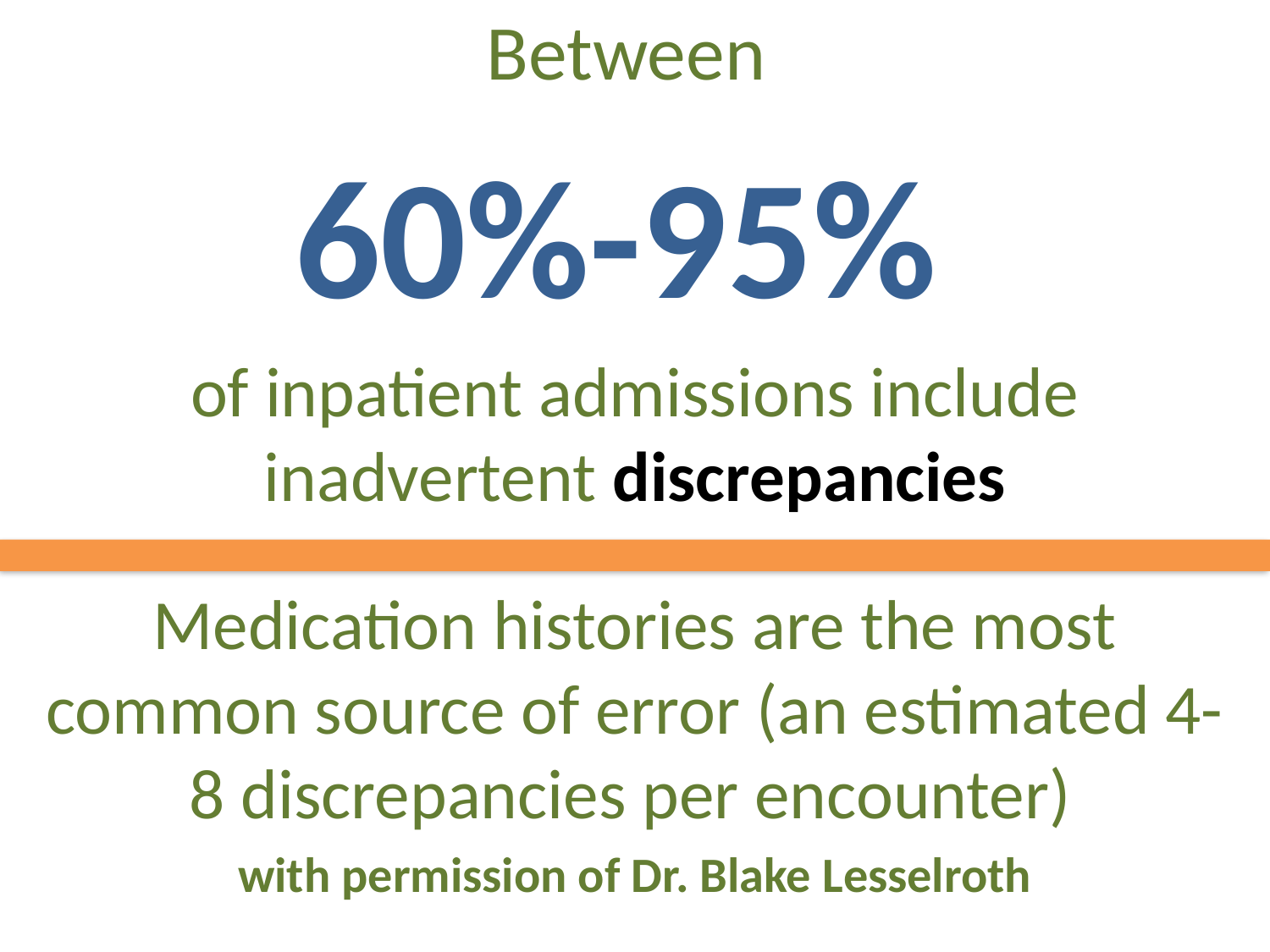

Between
60%-95%
of inpatient admissions include inadvertent discrepancies

Medication histories are the most common source of error (an estimated 4-8 discrepancies per encounter)
with permission of Dr. Blake Lesselroth